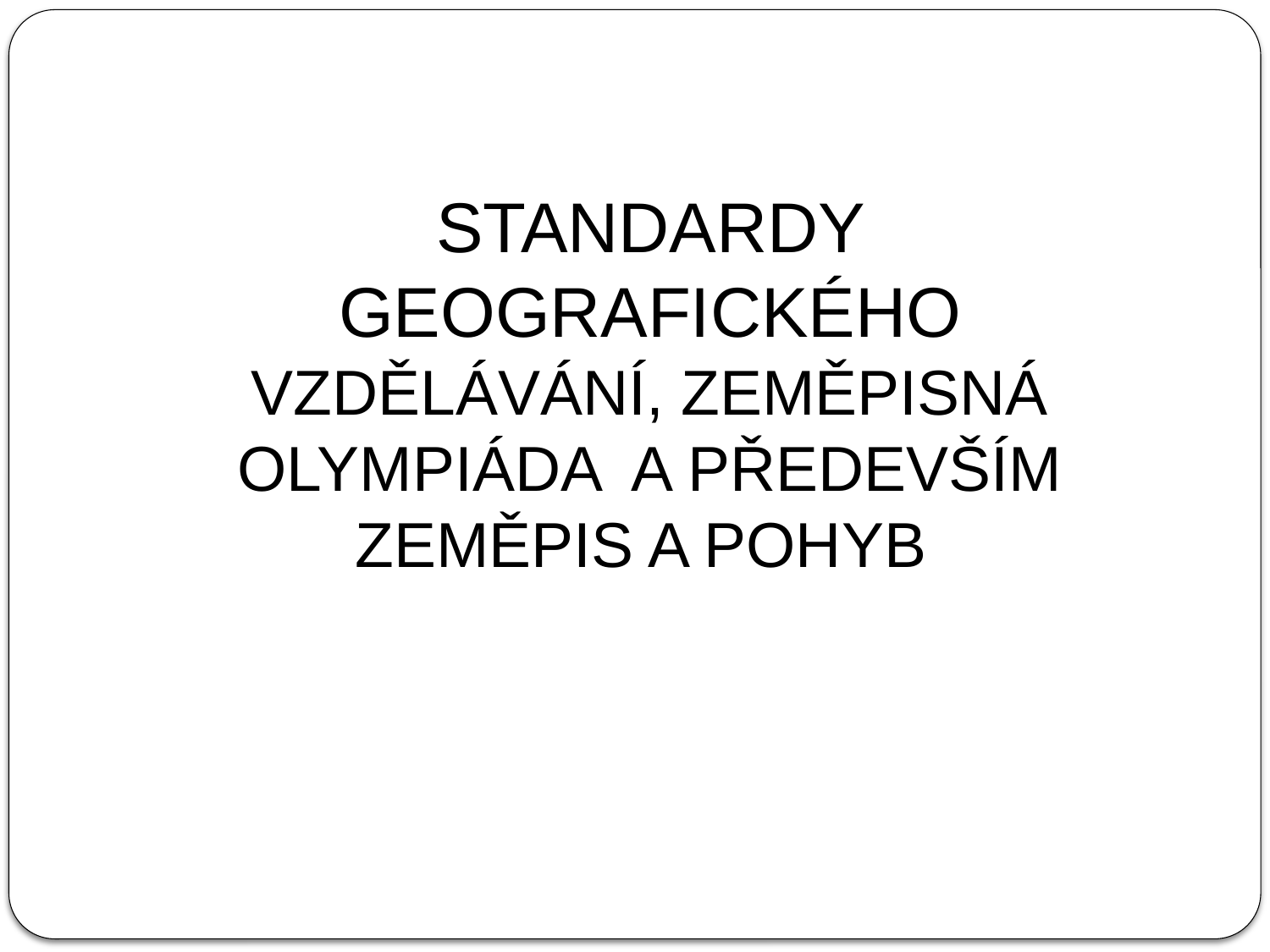

STANDARDY GEOGRAFICKÉHO VZDĚLÁVÁNÍ, ZEMĚPISNÁ OLYMPIÁDA  A PŘEDEVŠÍM ZEMĚPIS A POHYB